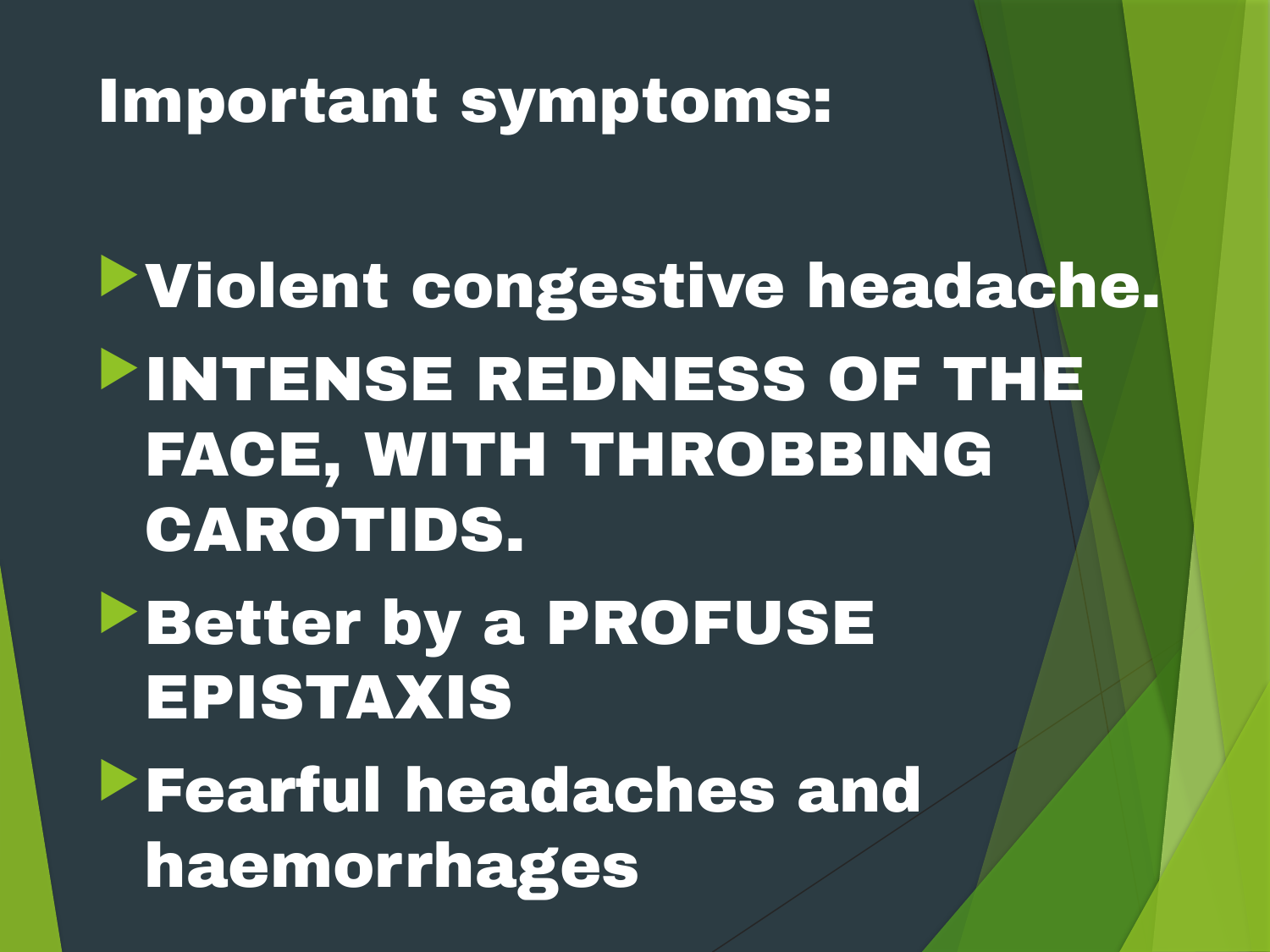

Important symptoms:

Violent congestive headache.
INTENSE REDNESS OF THE FACE, WITH THROBBING CAROTIDS.
Better by a PROFUSE EPISTAXIS
Fearful headaches and haemorrhages